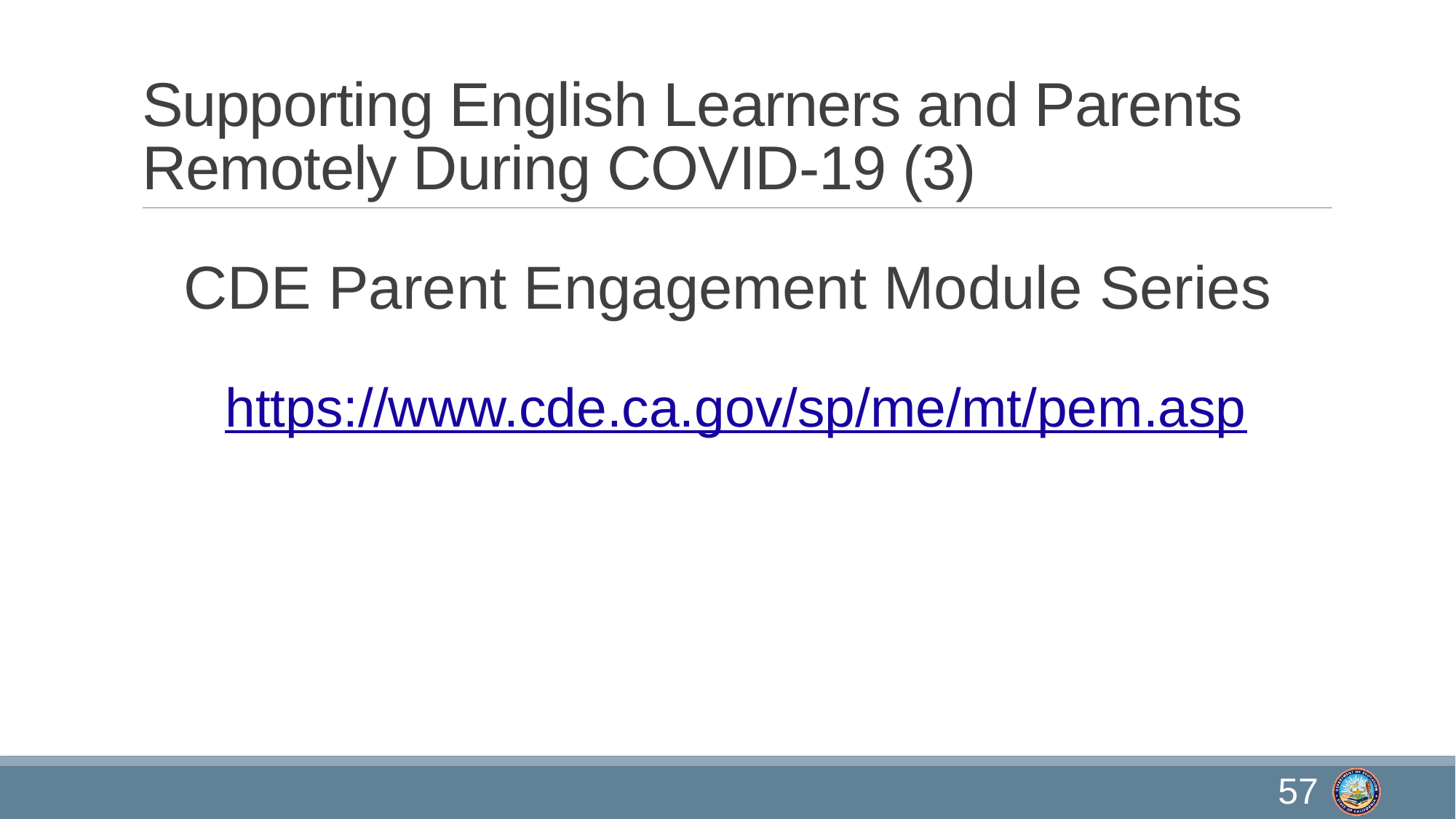

# Supporting English Learners and Parents Remotely During COVID-19 (3)
CDE Parent Engagement Module Series
 https://www.cde.ca.gov/sp/me/mt/pem.asp

57